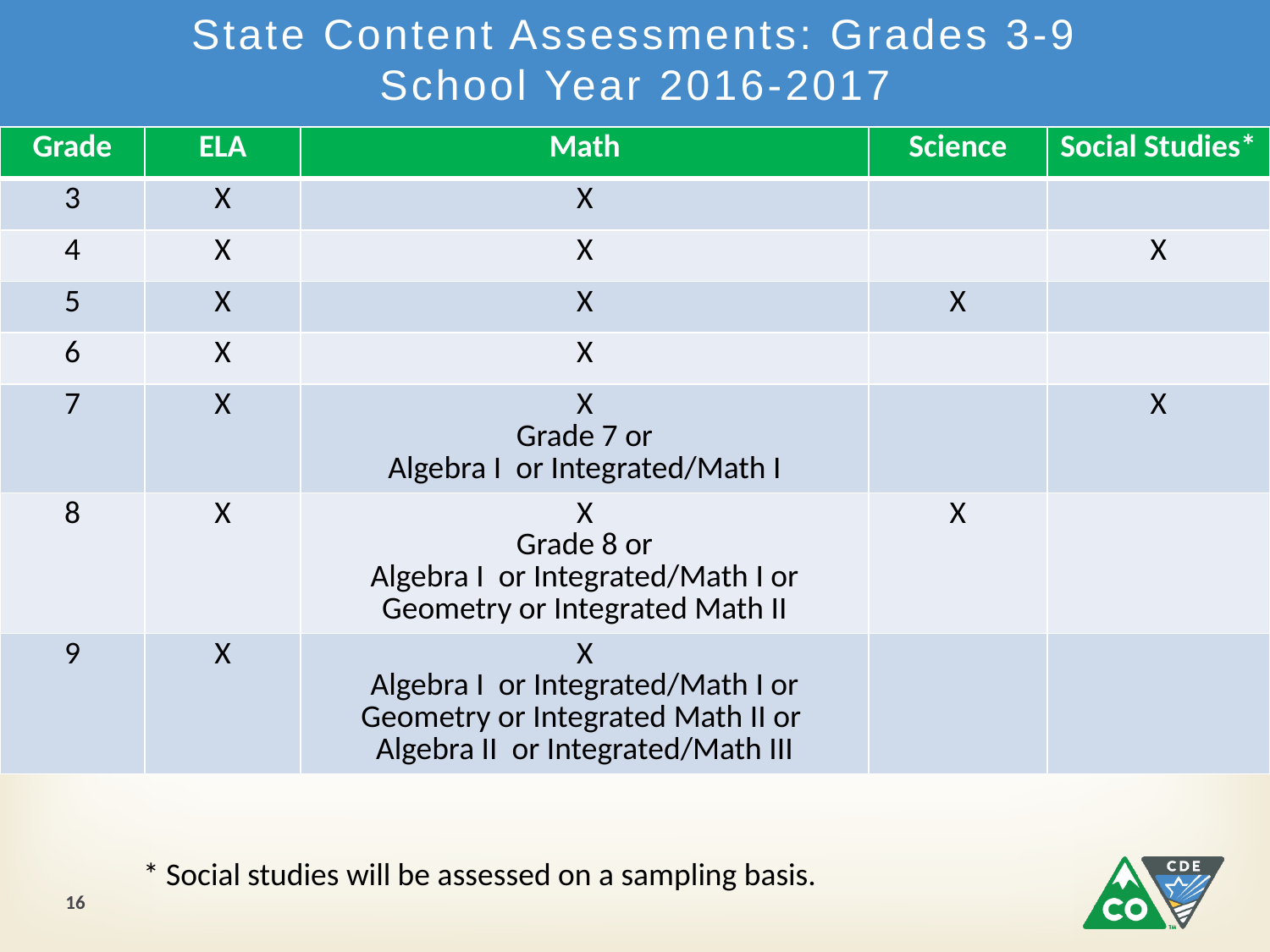

# State Content Assessments: Grades 3-9 School Year 2016-2017
| Grade | ELA | Math | Science | Social Studies\* |
| --- | --- | --- | --- | --- |
| 3 | X | X |  |  |
| 4 | X | X |  | X |
| 5 | X | X | X |  |
| 6 | X | X |  |  |
| 7 | X | X Grade 7 or Algebra I or Integrated/Math I |  | X |
| 8 | X | X Grade 8 or Algebra I or Integrated/Math I or Geometry or Integrated Math II | X |  |
| 9 | X | X Algebra I or Integrated/Math I or Geometry or Integrated Math II or Algebra II or Integrated/Math III |  |  |
* Social studies will be assessed on a sampling basis.
16